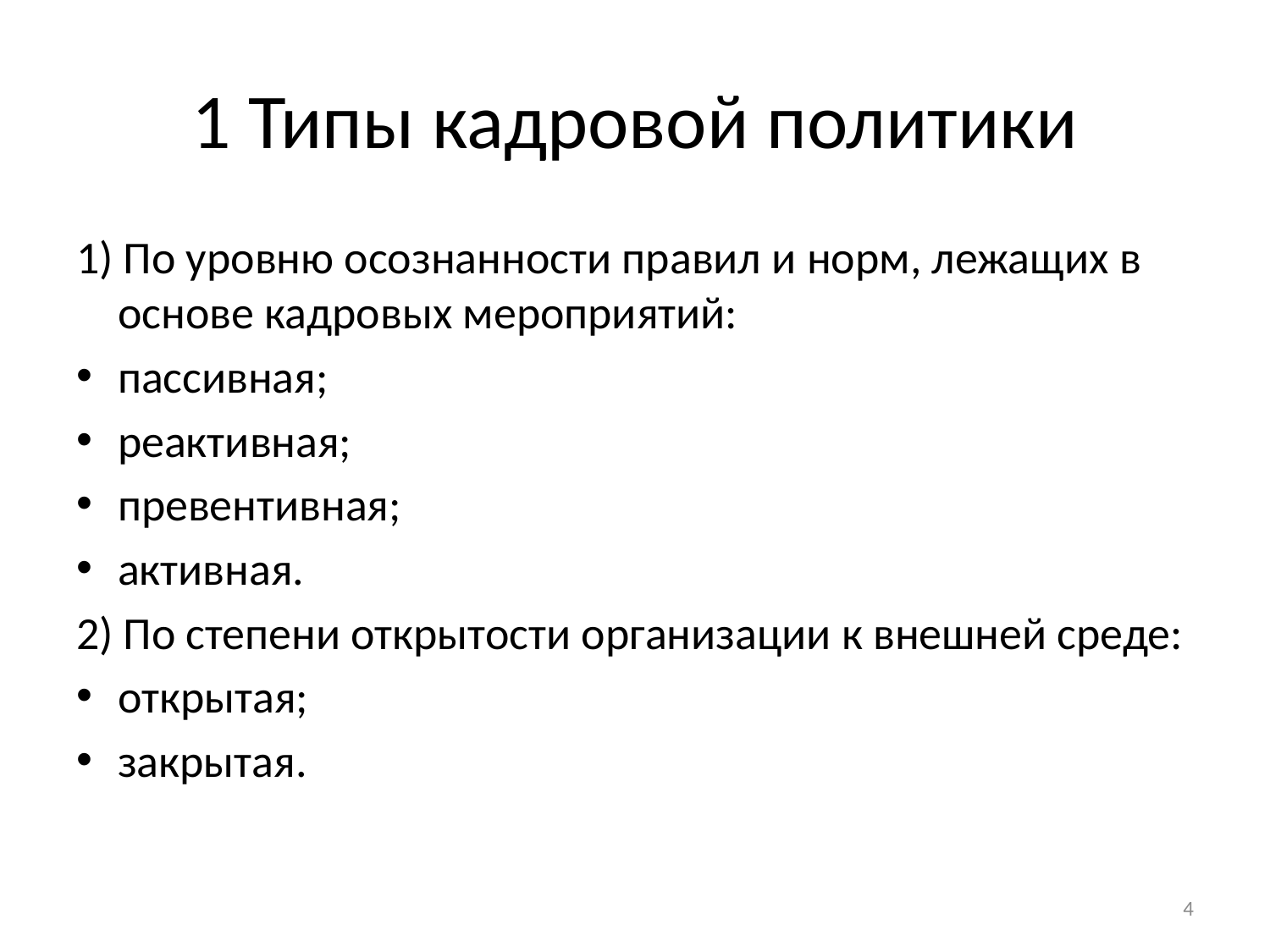

# 1 Типы кадровой политики
1) По уровню осознанности правил и норм, лежащих в основе кадровых мероприятий:
пассивная;
реактивная;
превентивная;
активная.
2) По степени открытости организации к внешней среде:
открытая;
закрытая.
4